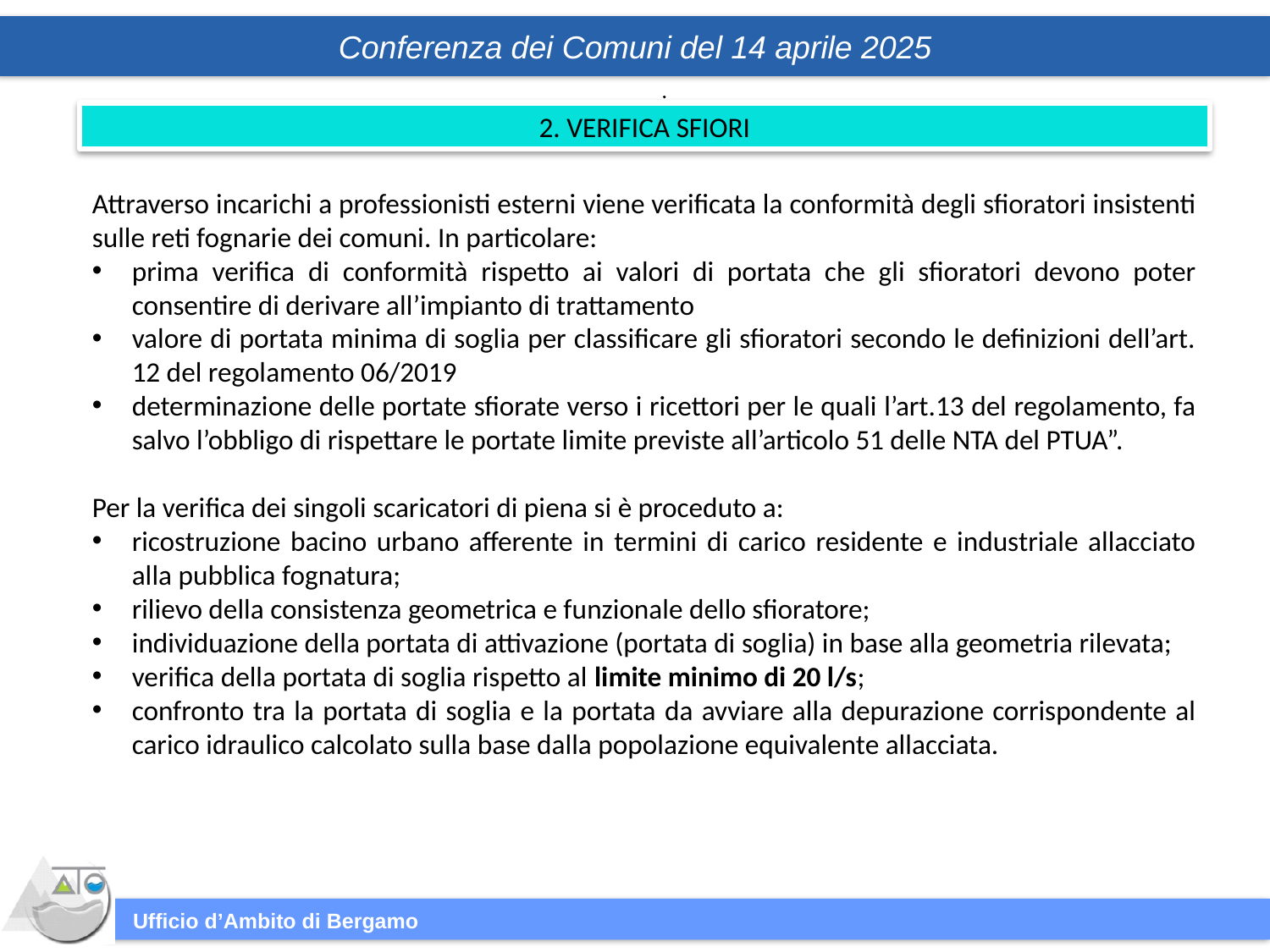

2. VERIFICA SFIORI
Attraverso incarichi a professionisti esterni viene verificata la conformità degli sfioratori insistenti sulle reti fognarie dei comuni. In particolare:
prima verifica di conformità rispetto ai valori di portata che gli sfioratori devono poter consentire di derivare all’impianto di trattamento
valore di portata minima di soglia per classificare gli sfioratori secondo le definizioni dell’art. 12 del regolamento 06/2019
determinazione delle portate sfiorate verso i ricettori per le quali l’art.13 del regolamento, fa salvo l’obbligo di rispettare le portate limite previste all’articolo 51 delle NTA del PTUA”.

Per la verifica dei singoli scaricatori di piena si è proceduto a:
ricostruzione bacino urbano afferente in termini di carico residente e industriale allacciato alla pubblica fognatura;
rilievo della consistenza geometrica e funzionale dello sfioratore;
individuazione della portata di attivazione (portata di soglia) in base alla geometria rilevata;
verifica della portata di soglia rispetto al limite minimo di 20 l/s;
confronto tra la portata di soglia e la portata da avviare alla depurazione corrispondente al carico idraulico calcolato sulla base dalla popolazione equivalente allacciata.